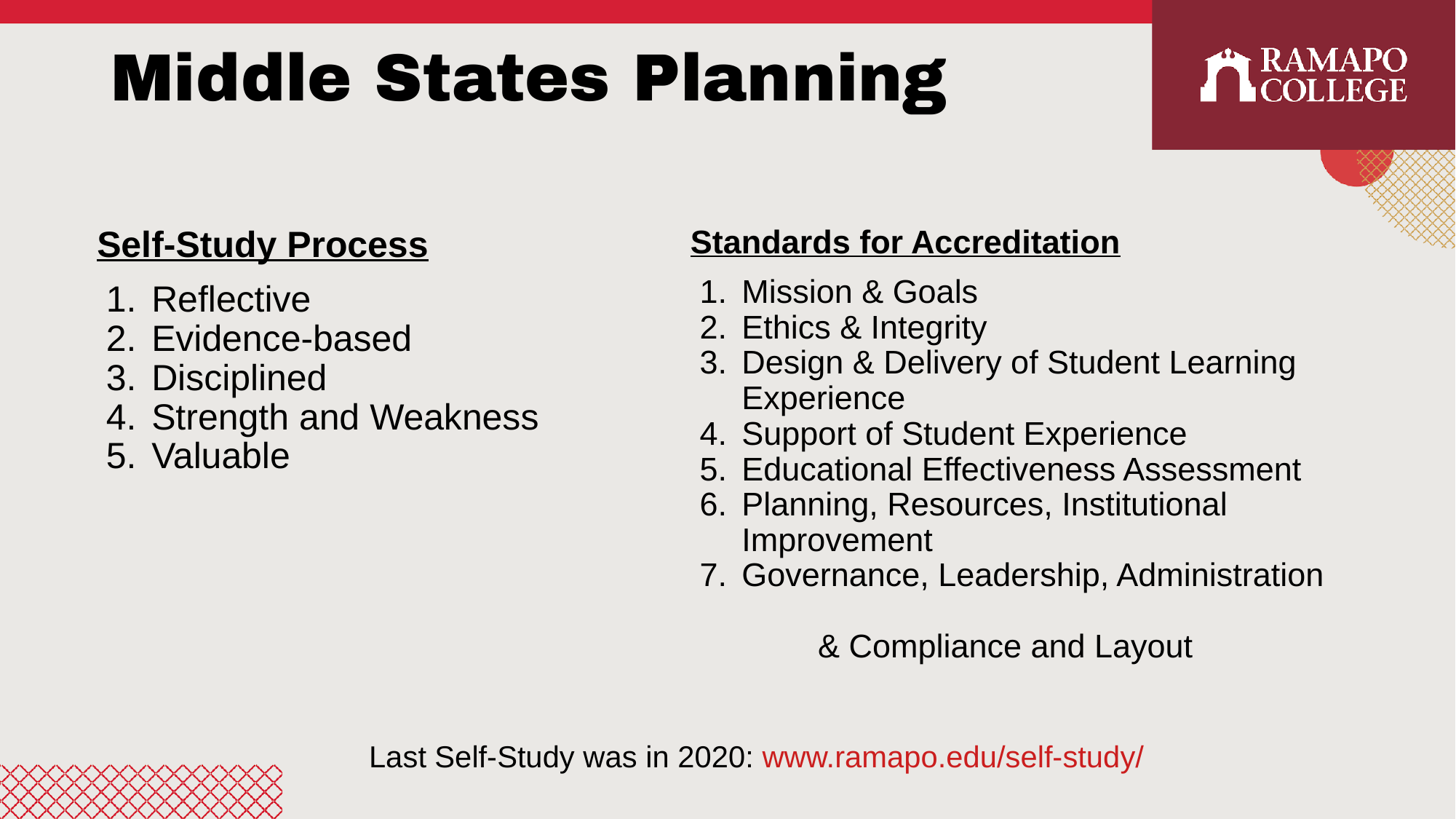

# Middle States Planning

Self-Study Process
Reflective
Evidence-based
Disciplined
Strength and Weakness
Valuable

Standards for Accreditation
Mission & Goals
Ethics & Integrity
Design & Delivery of Student Learning Experience
Support of Student Experience
Educational Effectiveness Assessment
Planning, Resources, Institutional Improvement
Governance, Leadership, Administration

             & Compliance and Layout
Last Self-Study was in 2020: www.ramapo.edu/self-study/